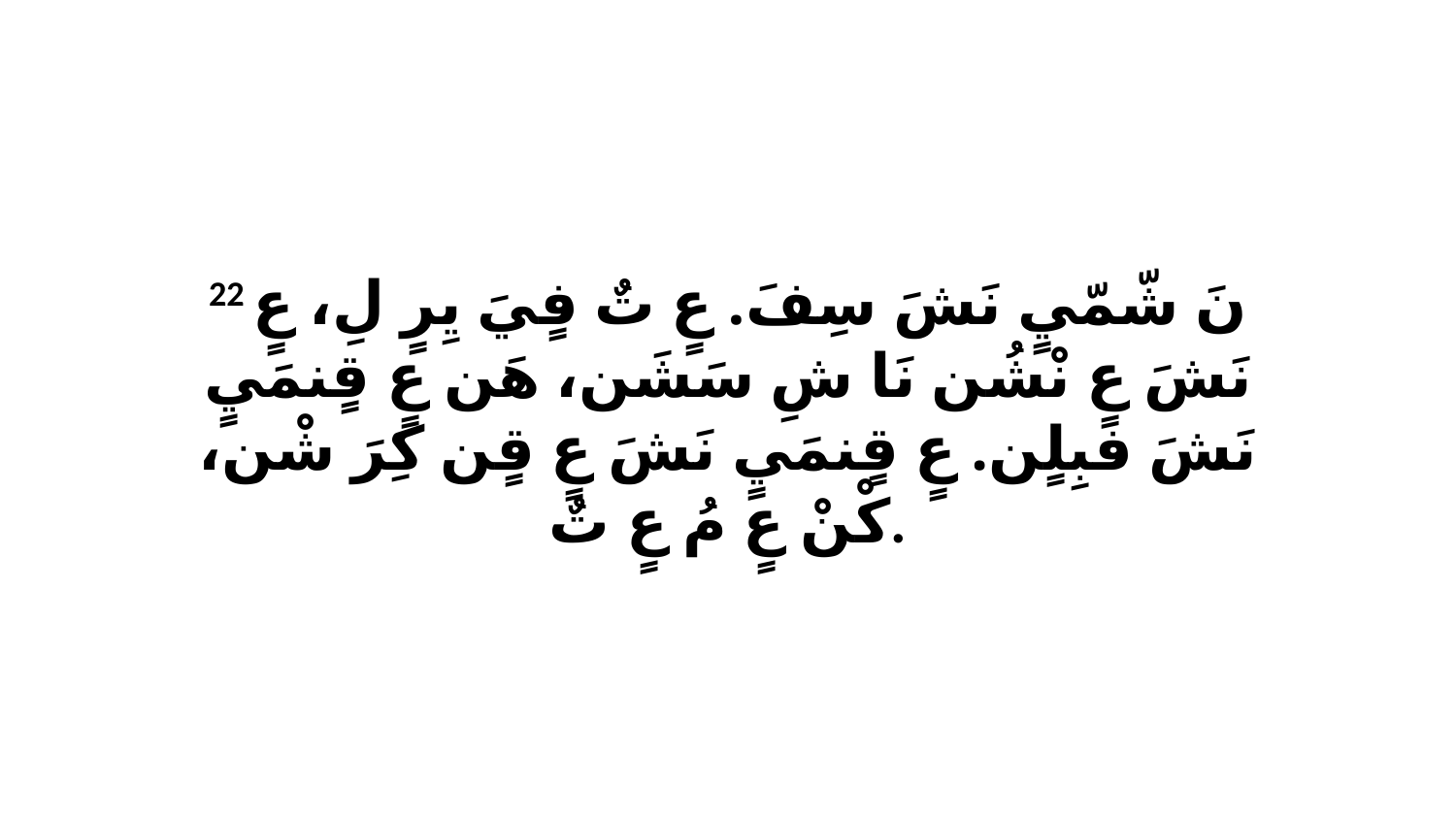

22 نَ شّمّيٍ نَشَ سِفَ. عٍ تٌ فٍيَ يِرٍ لِ، عٍ نَشَ عٍ نْشُن نَا شِ سَشَن، هَن عٍ قٍنمَيٍ نَشَ فبِلٍن. عٍ قٍنمَيٍ نَشَ عٍ قٍن كِرَ شْن، كْنْ عٍ مُ عٍ تٌ.